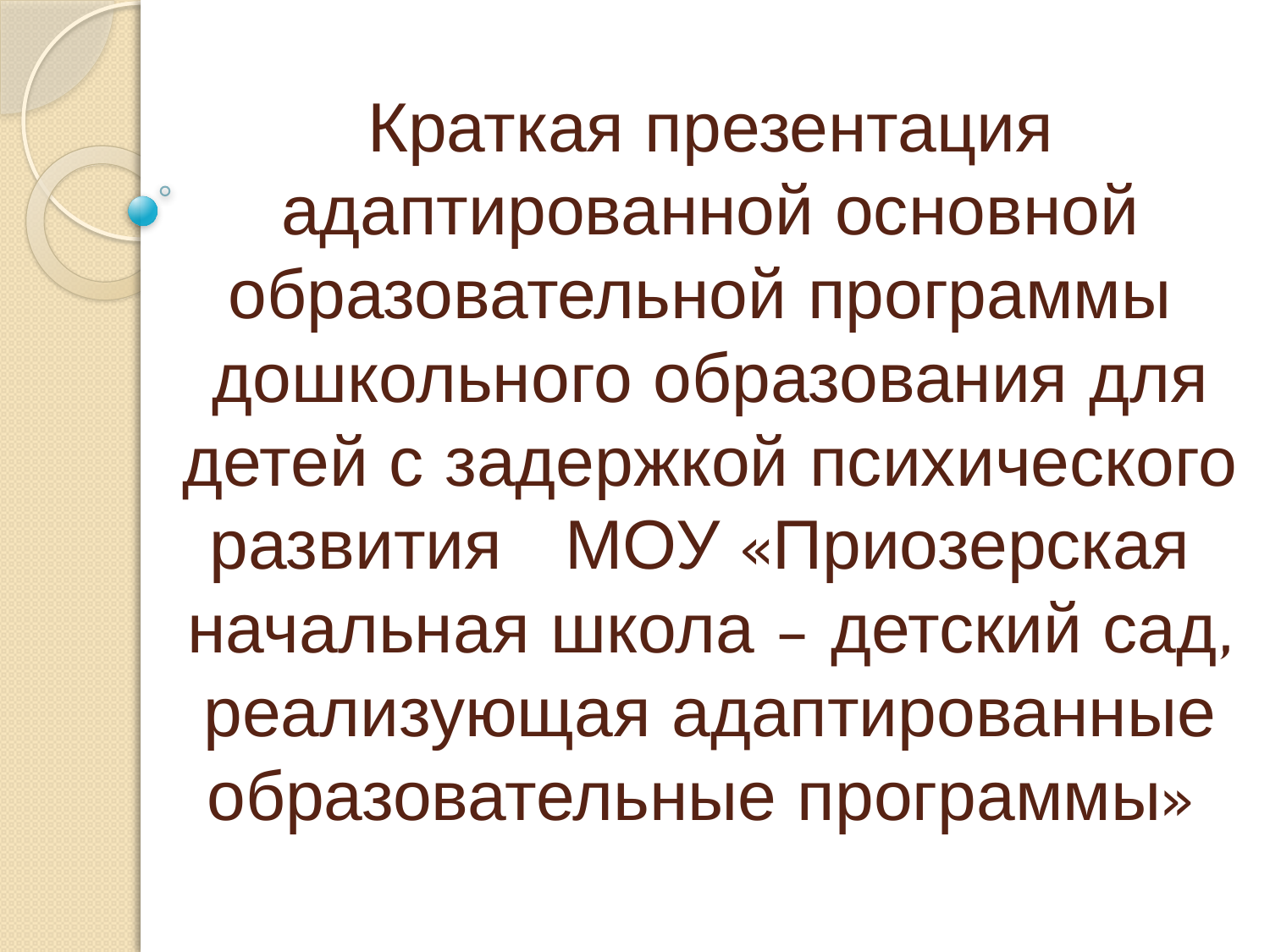

# Краткая презентация адаптированной основной образовательной программы дошкольного образования для детей с задержкой психического развития   МОУ «Приозерская начальная школа – детский сад, реализующая адаптированные образовательные программы»